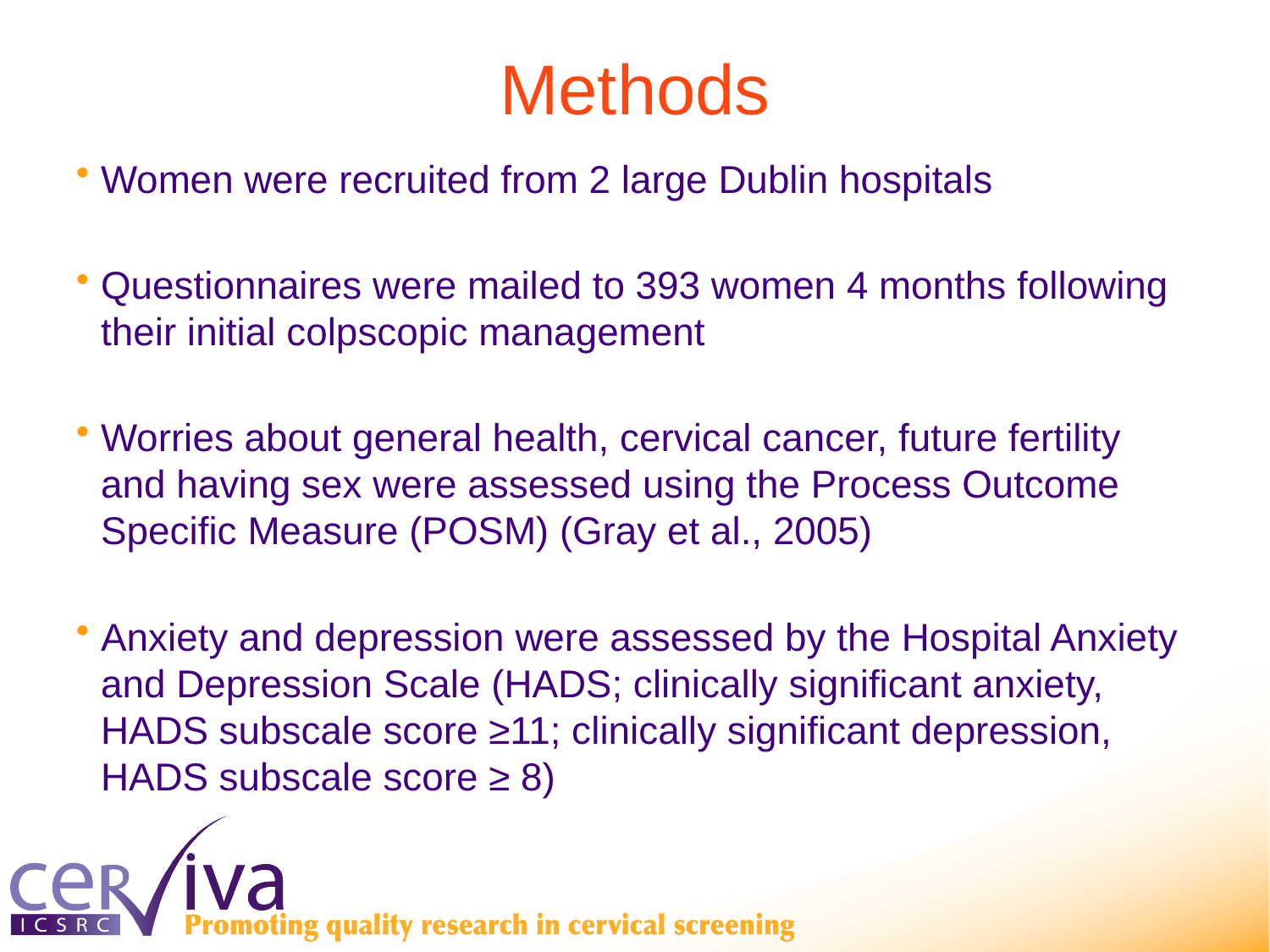

# Methods
Women were recruited from 2 large Dublin hospitals

Questionnaires were mailed to 393 women 4 months following their initial colpscopic management

Worries about general health, cervical cancer, future fertility and having sex were assessed using the Process Outcome Specific Measure (POSM) (Gray et al., 2005)

Anxiety and depression were assessed by the Hospital Anxiety and Depression Scale (HADS; clinically significant anxiety, HADS subscale score ≥11; clinically significant depression, HADS subscale score ≥ 8)